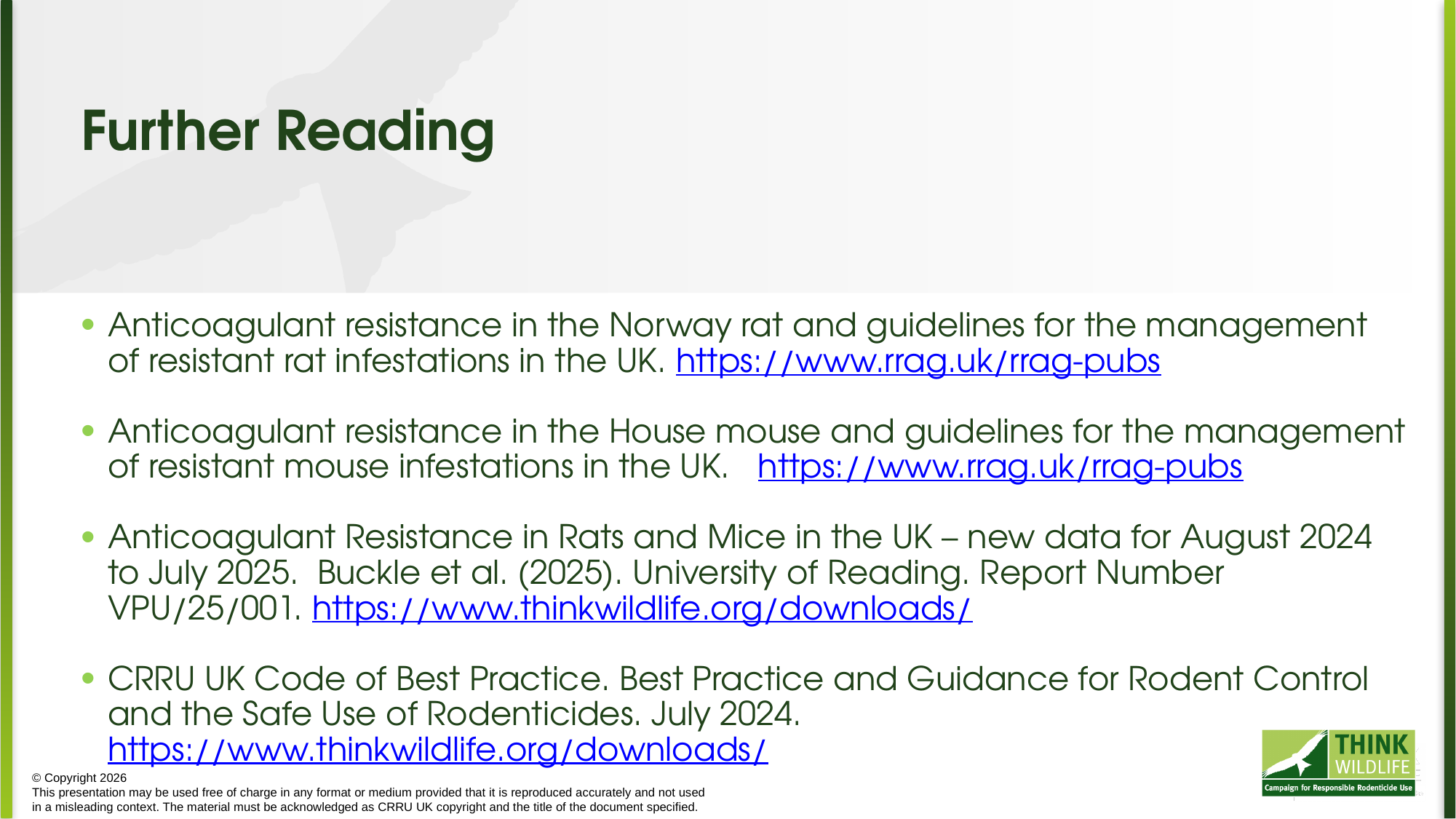

Further Reading
Anticoagulant resistance in the Norway rat and guidelines for the management of resistant rat infestations in the UK. https://www.rrag.uk/rrag-pubs

Anticoagulant resistance in the House mouse and guidelines for the management of resistant mouse infestations in the UK.   https://www.rrag.uk/rrag-pubs

Anticoagulant Resistance in Rats and Mice in the UK – new data for August 2024 to July 2025.  Buckle et al. (2025). University of Reading. Report Number VPU/25/001. https://www.thinkwildlife.org/downloads/

CRRU UK Code of Best Practice. Best Practice and Guidance for Rodent Control and the Safe Use of Rodenticides. July 2024. https://www.thinkwildlife.org/downloads/
© Copyright 2026
This presentation may be used free of charge in any format or medium provided that it is reproduced accurately and not used
in a misleading context. The material must be acknowledged as CRRU UK copyright and the title of the document specified.